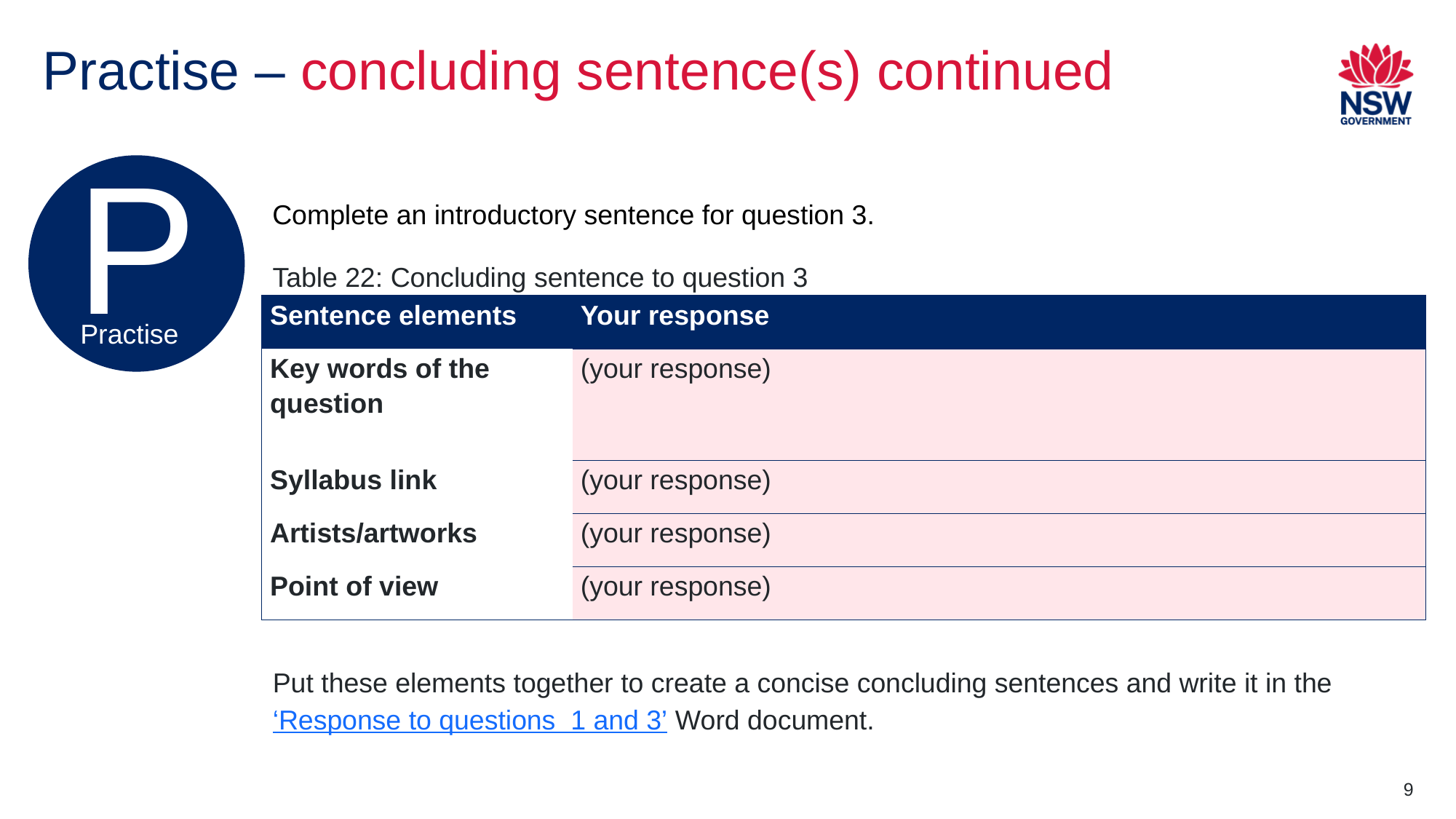

# Practise – concluding sentence(s) continued
P

Practise
Complete an introductory sentence for question 3.
Table 22: Concluding sentence to question 3
| Sentence elements | Your response |
| --- | --- |
| Key words of the question | (your response) |
| Syllabus link | (your response) |
| Artists/artworks | (your response) |
| Point of view | (your response) |
Put these elements together to create a concise concluding sentences and write it in the ‘Response to questions  1 and 3’ Word document.
9